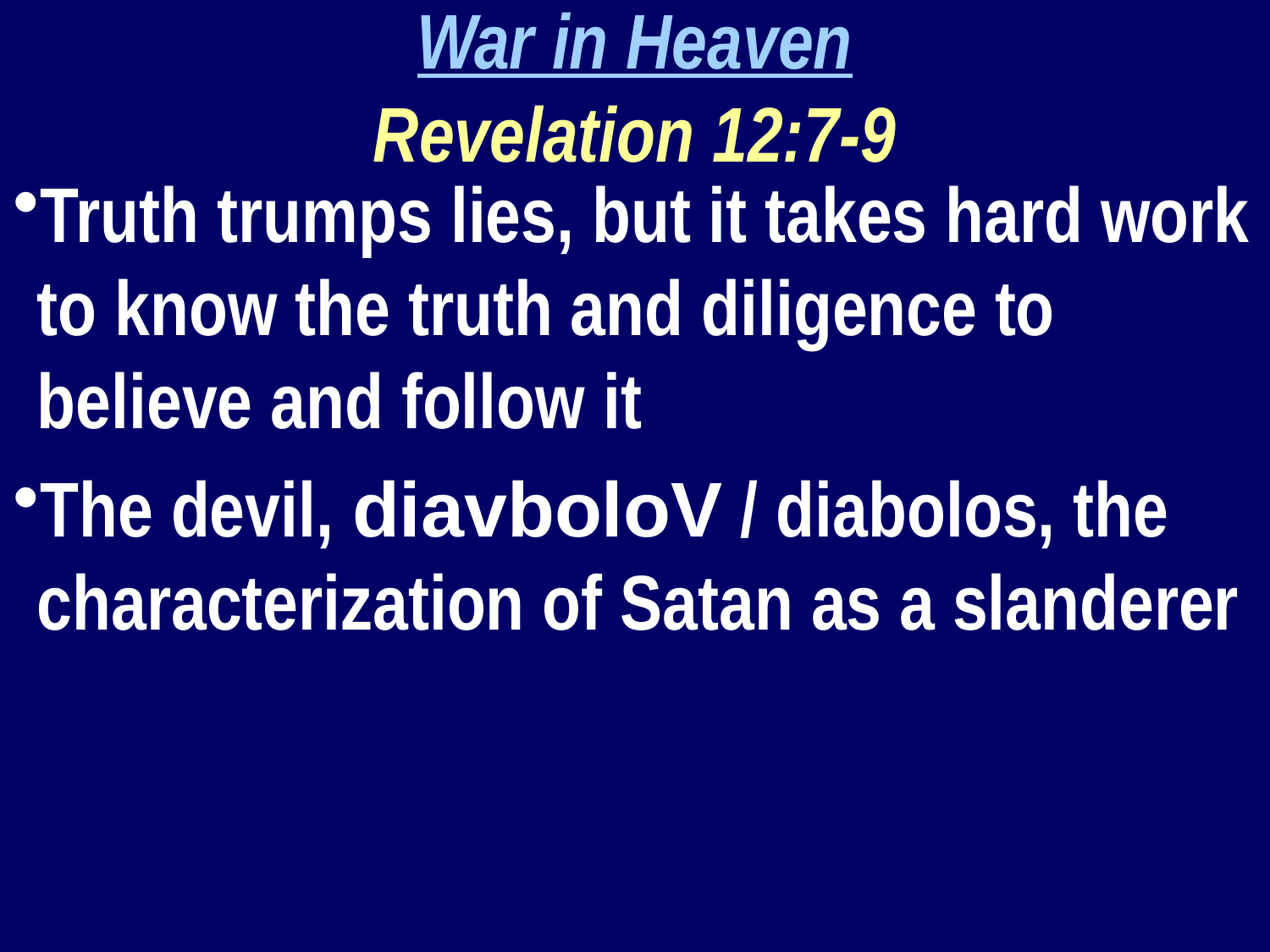

War in Heaven
Revelation 12:7-9
Truth trumps lies, but it takes hard work to know the truth and diligence to believe and follow it
The devil, diavboloV / diabolos, the characterization of Satan as a slanderer